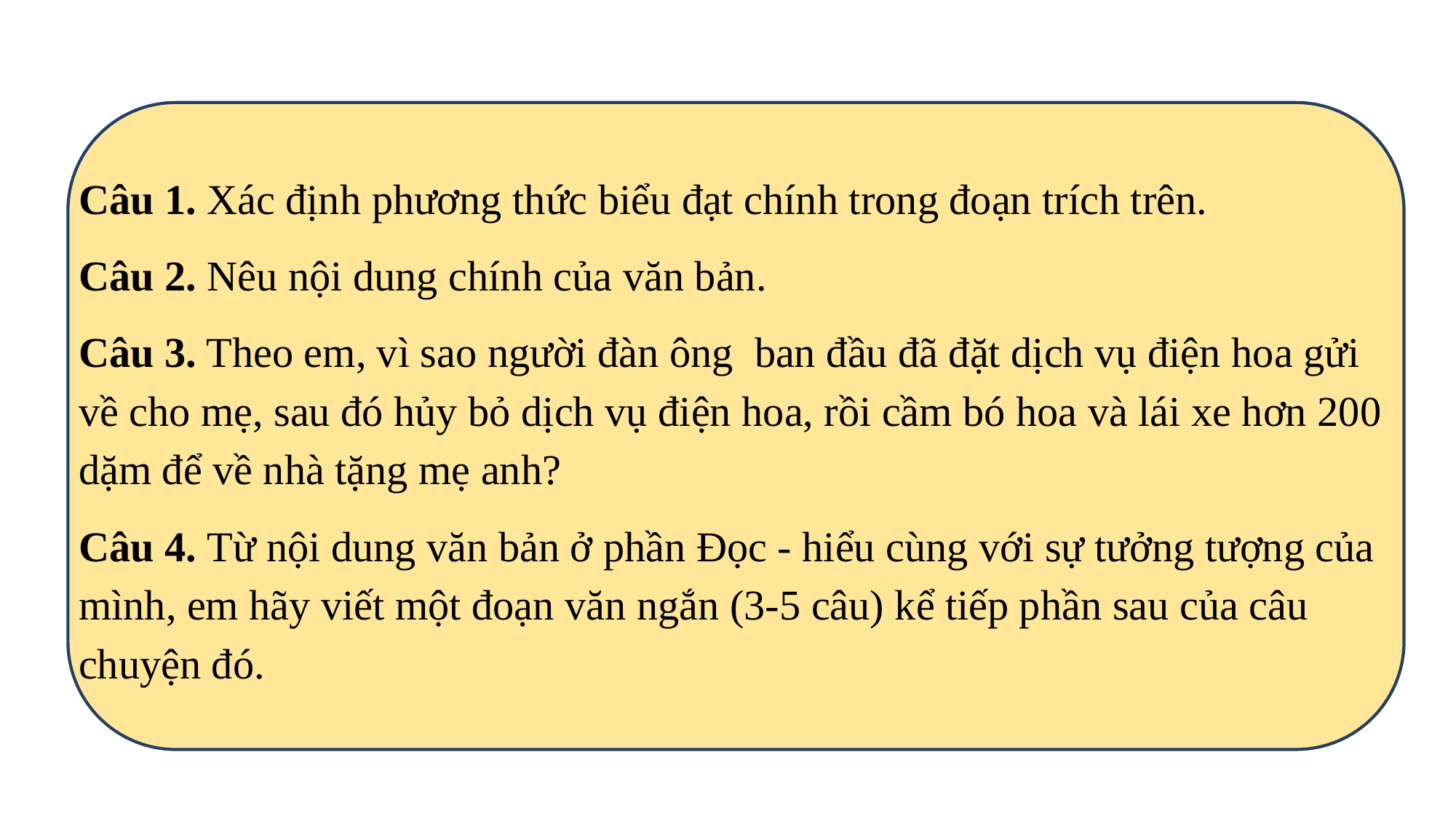

Câu 1. Xác định phương thức biểu đạt chính trong đoạn trích trên.
Câu 2. Nêu nội dung chính của văn bản.
Câu 3. Theo em, vì sao người đàn ông  ban đầu đã đặt dịch vụ điện hoa gửi về cho mẹ, sau đó hủy bỏ dịch vụ điện hoa, rồi cầm bó hoa và lái xe hơn 200 dặm để về nhà tặng mẹ anh?
Câu 4. Từ nội dung văn bản ở phần Đọc - hiểu cùng với sự tưởng tượng của mình, em hãy viết một đoạn văn ngắn (3-5 câu) kể tiếp phần sau của câu chuyện đó.